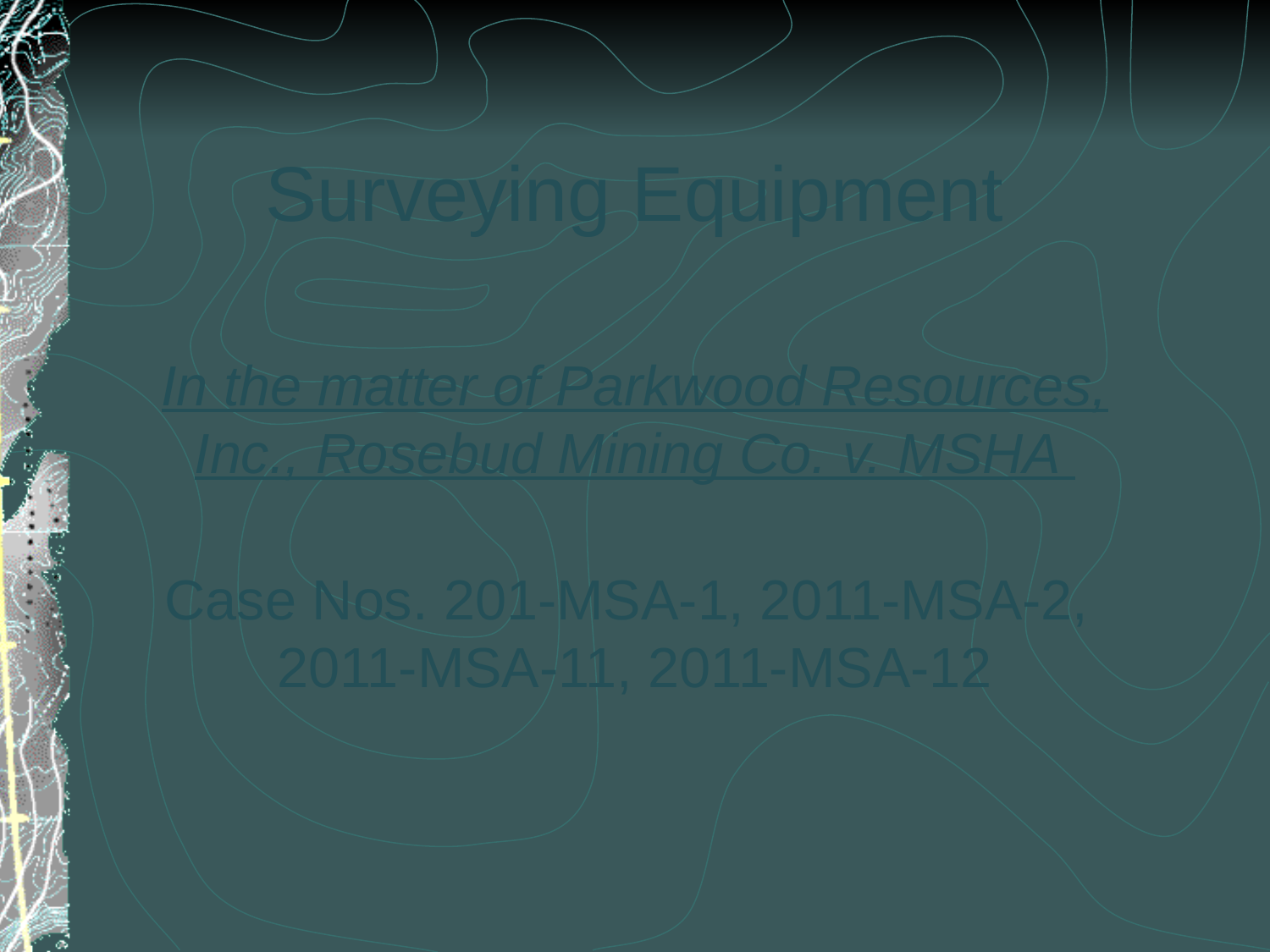

# Surveying Equipment
In the matter of Parkwood Resources, Inc., Rosebud Mining Co. v. MSHA
Case Nos. 201-MSA-1, 2011-MSA-2,
2011-MSA-11, 2011-MSA-12